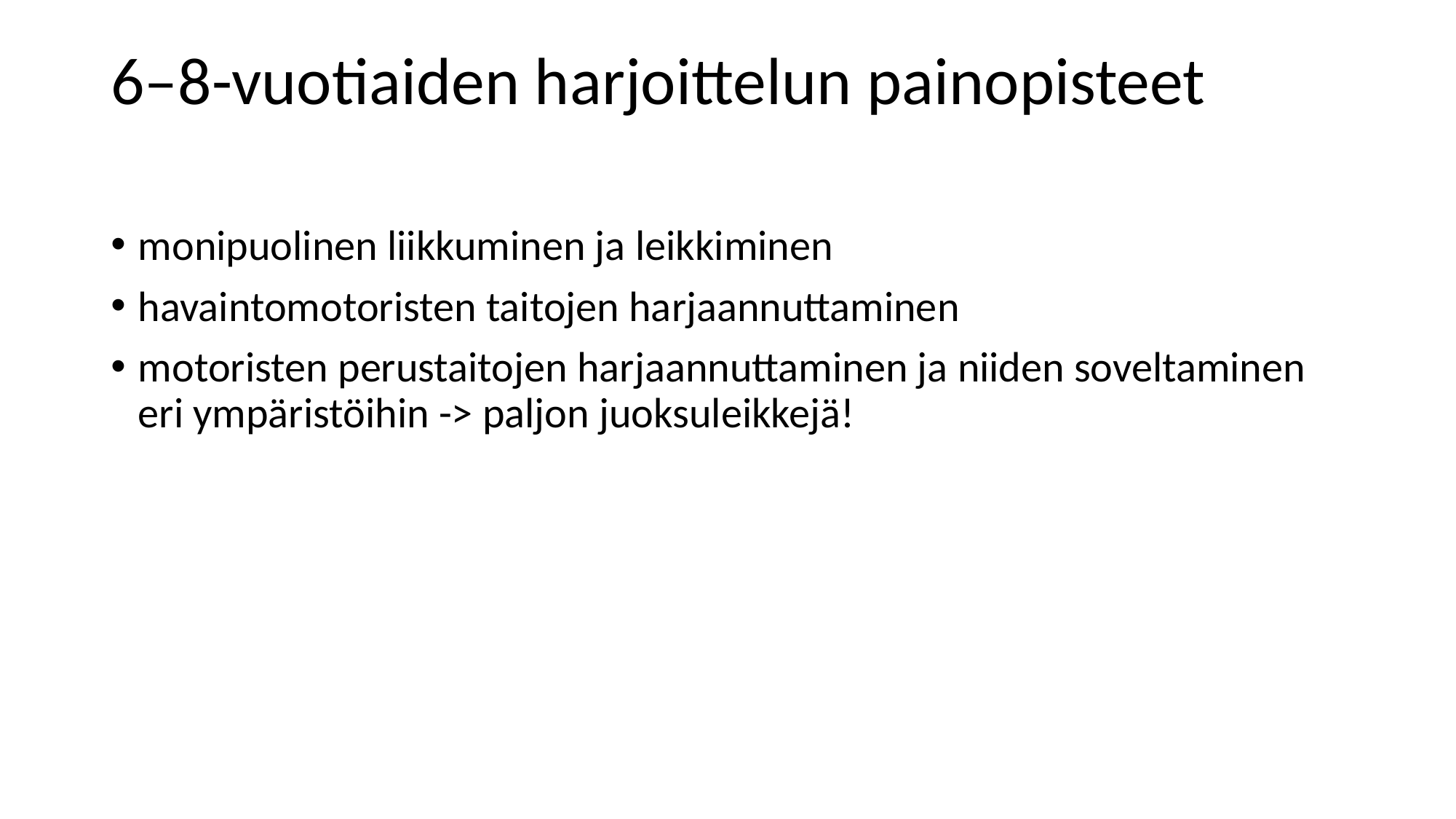

# 6–8-vuotiaiden harjoittelun painopisteet
monipuolinen liikkuminen ja leikkiminen
havaintomotoristen taitojen harjaannuttaminen
motoristen perustaitojen harjaannuttaminen ja niiden soveltaminen eri ympäristöihin -> paljon juoksuleikkejä!